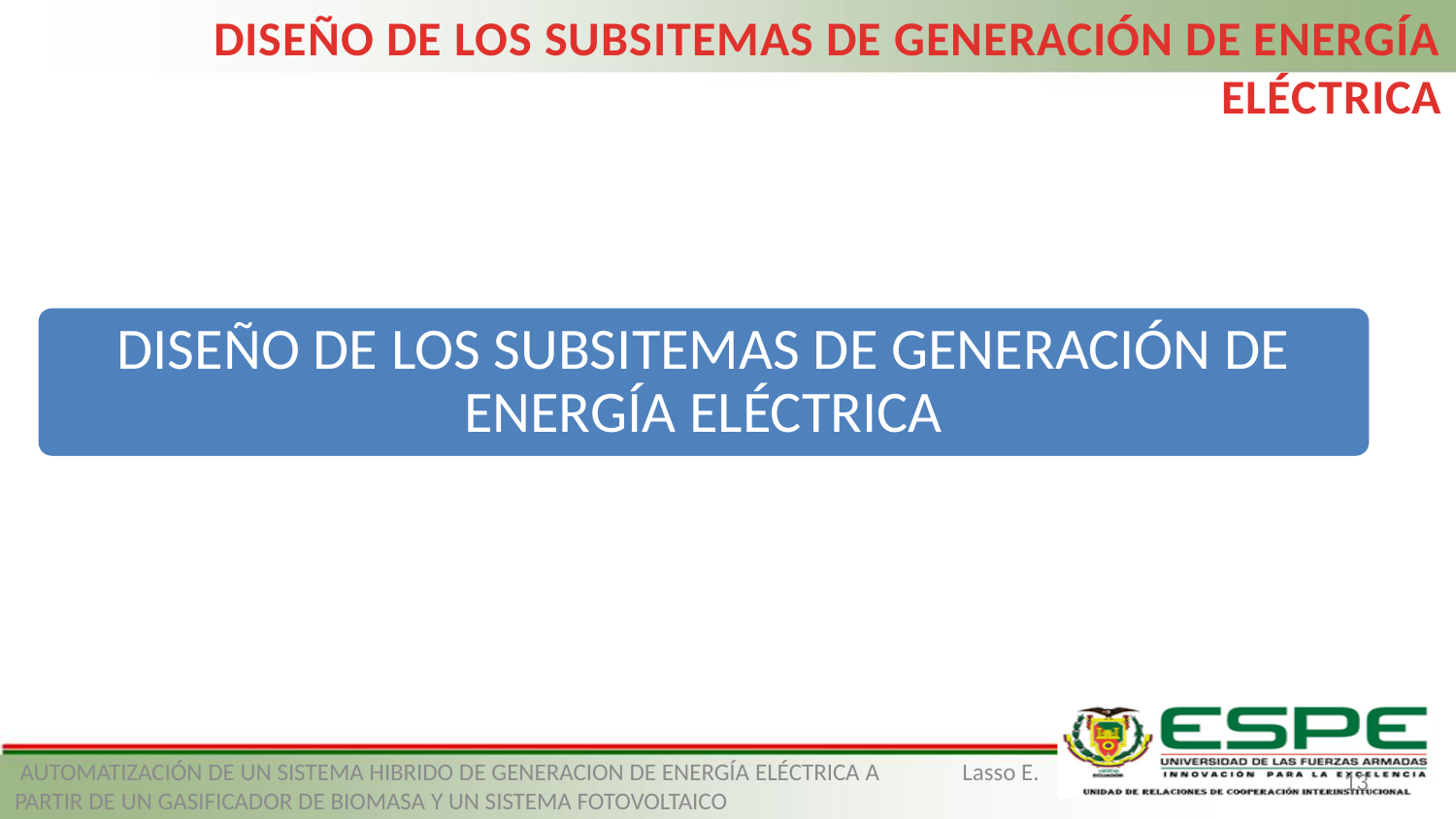

DISEÑO DE LOS SUBSITEMAS DE GENERACIÓN DE ENERGÍA ELÉCTRICA
DISEÑO DE LOS SUBSITEMAS DE GENERACIÓN DE ENERGÍA ELÉCTRICA

 AUTOMATIZACIÓN DE UN SISTEMA HIBRIDO DE GENERACION DE ENERGÍA ELÉCTRICA A PARTIR DE UN GASIFICADOR DE BIOMASA Y UN SISTEMA FOTOVOLTAICO
Lasso E.
13